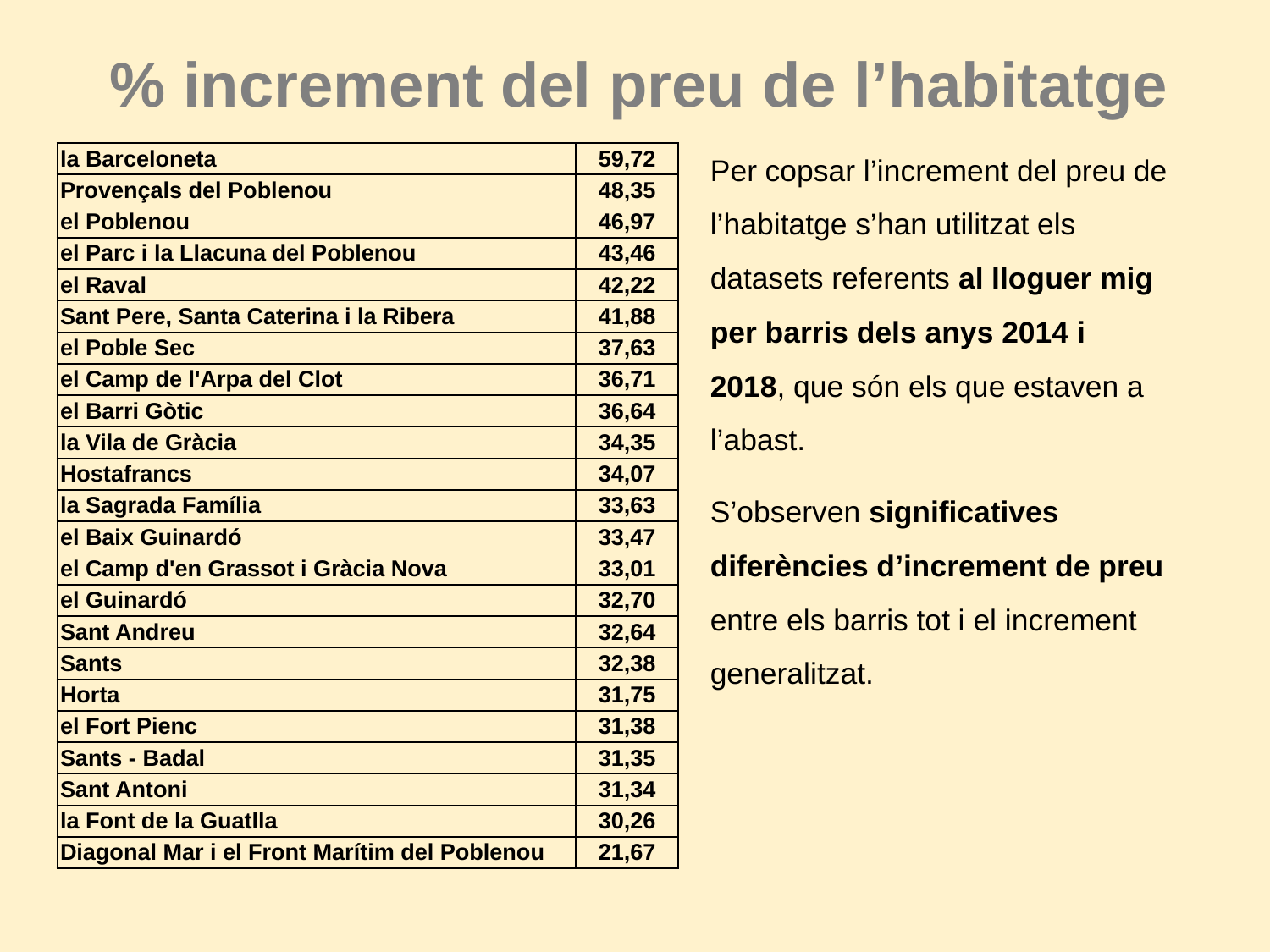

# % increment del preu de l’habitatge
Per copsar l’increment del preu de l’habitatge s’han utilitzat els datasets referents al lloguer mig per barris dels anys 2014 i 2018, que són els que estaven a l’abast.
S’observen significatives diferències d’increment de preu entre els barris tot i el increment generalitzat.
| la Barceloneta | 59,72 |
| --- | --- |
| Provençals del Poblenou | 48,35 |
| el Poblenou | 46,97 |
| el Parc i la Llacuna del Poblenou | 43,46 |
| el Raval | 42,22 |
| Sant Pere, Santa Caterina i la Ribera | 41,88 |
| el Poble Sec | 37,63 |
| el Camp de l'Arpa del Clot | 36,71 |
| el Barri Gòtic | 36,64 |
| la Vila de Gràcia | 34,35 |
| Hostafrancs | 34,07 |
| la Sagrada Família | 33,63 |
| el Baix Guinardó | 33,47 |
| el Camp d'en Grassot i Gràcia Nova | 33,01 |
| el Guinardó | 32,70 |
| Sant Andreu | 32,64 |
| Sants | 32,38 |
| Horta | 31,75 |
| el Fort Pienc | 31,38 |
| Sants - Badal | 31,35 |
| Sant Antoni | 31,34 |
| la Font de la Guatlla | 30,26 |
| Diagonal Mar i el Front Marítim del Poblenou | 21,67 |